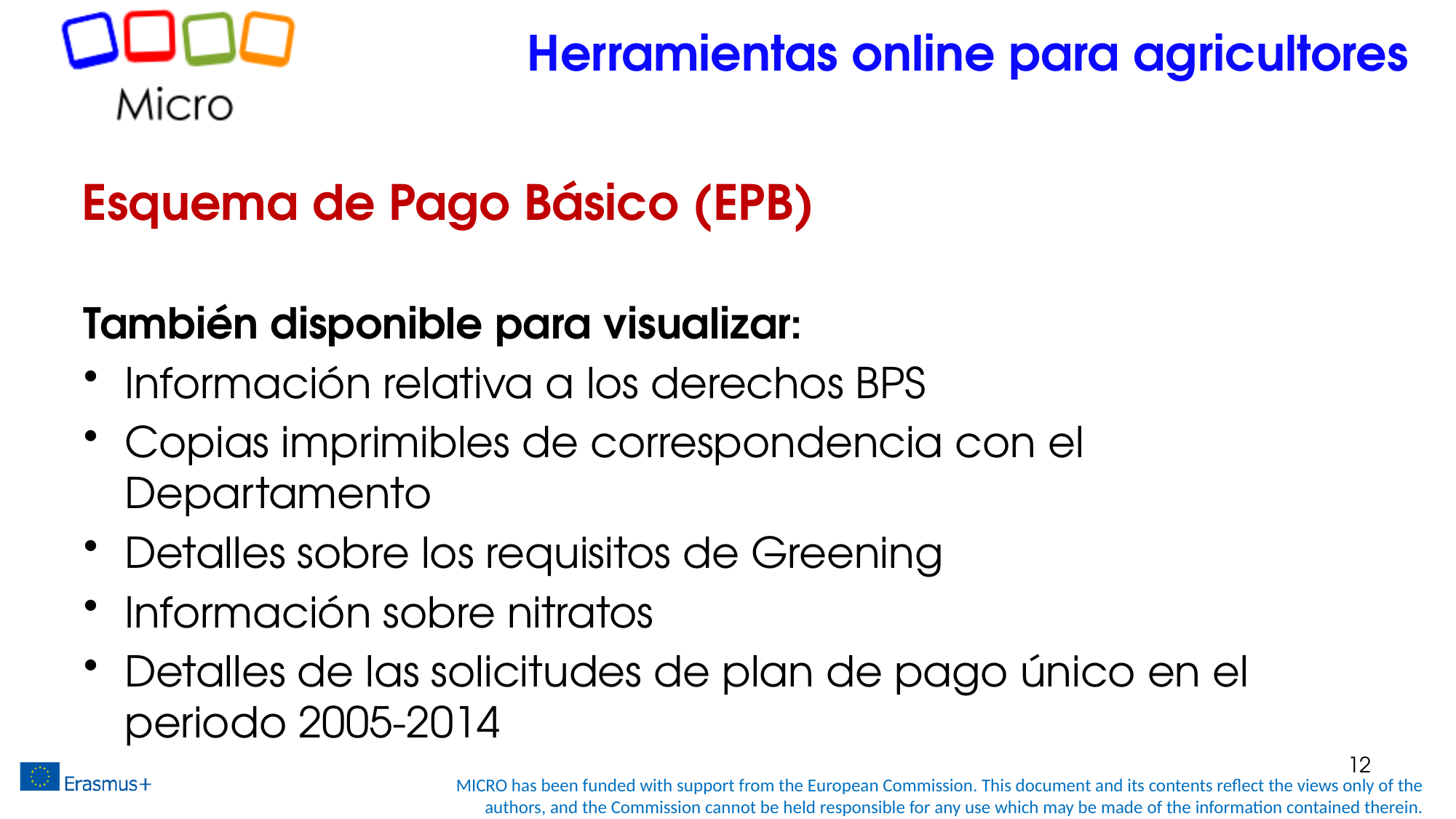

Herramientas online para agricultores
# Esquema de Pago Básico (EPB)
También disponible para visualizar:
Información relativa a los derechos BPS
Copias imprimibles de correspondencia con el Departamento
Detalles sobre los requisitos de Greening
Información sobre nitratos
Detalles de las solicitudes de plan de pago único en el periodo 2005-2014
12